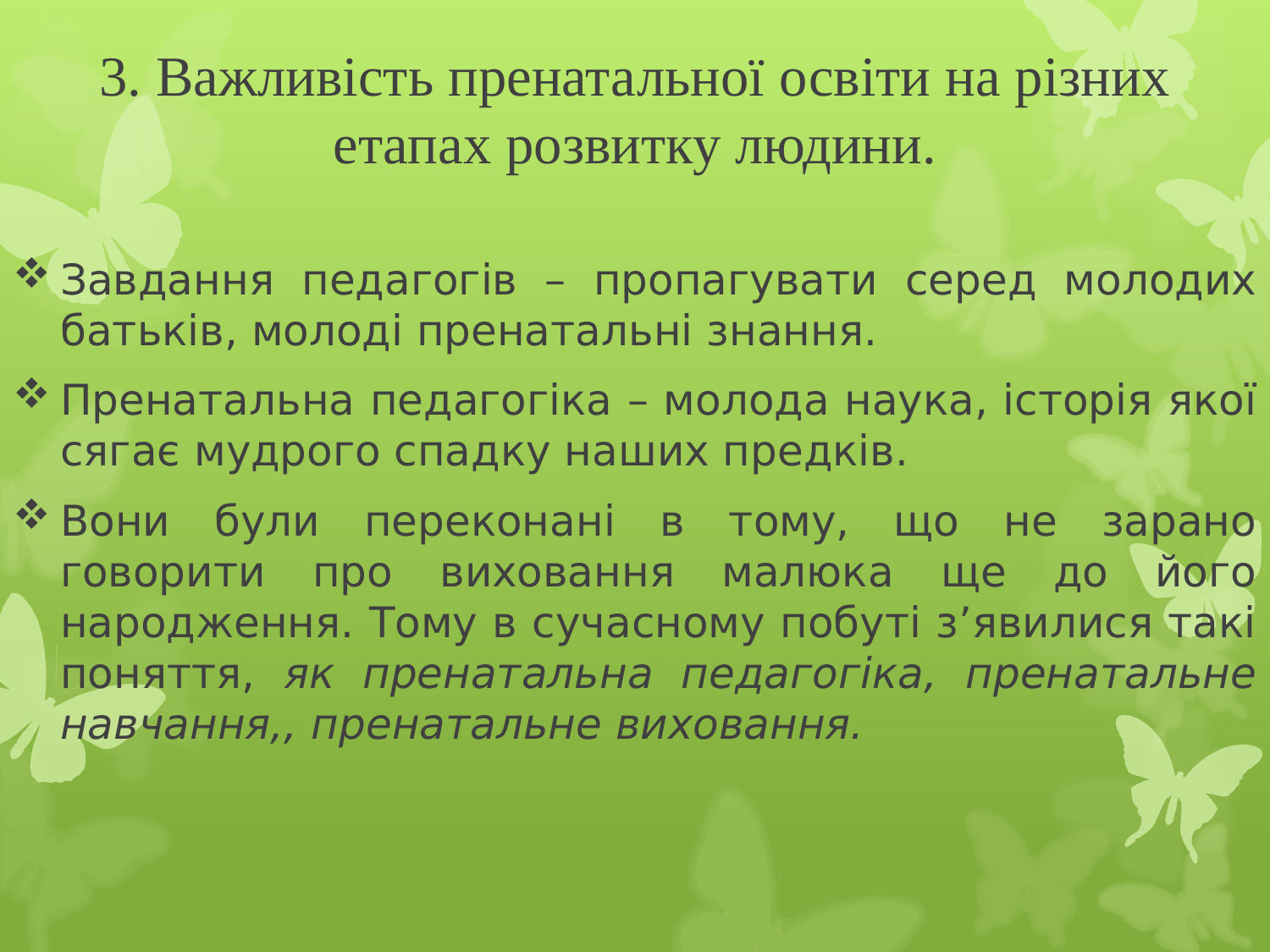

# 3. Важливість пренатальної освіти на різних етапах розвитку людини.
Завдання педагогів – пропагувати серед молодих батьків, молоді пренатальні знання.
Пренатальна педагогіка – молода наука, історія якої сягає мудрого спадку наших предків.
Вони були переконані в тому, що не зарано говорити про виховання малюка ще до його народження. Тому в сучасному побуті з’явилися такі поняття, як пренатальна педагогіка, пренатальне навчання,, пренатальне виховання.